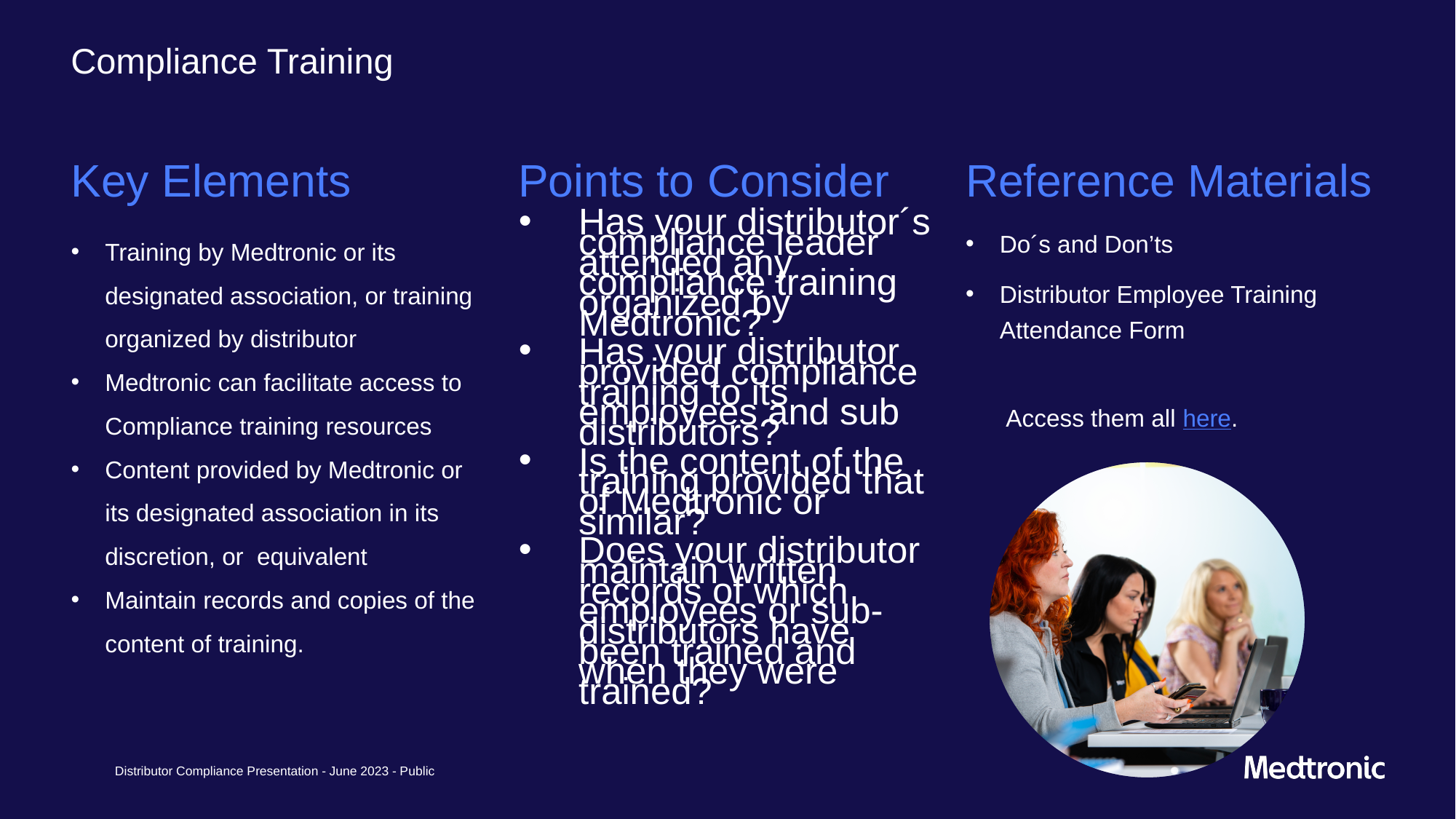

# Compliance Training
Key Elements
Points to Consider
Reference Materials
Training by Medtronic or its designated association, or training organized by distributor
Medtronic can facilitate access to Compliance training resources
Content provided by Medtronic or its designated association in its discretion, or  equivalent
Maintain records and copies of the content of training.

Has your distributor´s compliance leader attended any compliance training organized by Medtronic?
Has your distributor provided compliance training to its employees and sub distributors?
Is the content of the training provided that of Medtronic or similar?
Does your distributor maintain written records of which employees or sub-distributors have been trained and when they were trained?

Do´s and Don’ts
Distributor Employee Training Attendance Form

      Access them all here.

Distributor Compliance Presentation - June 2023 - Public